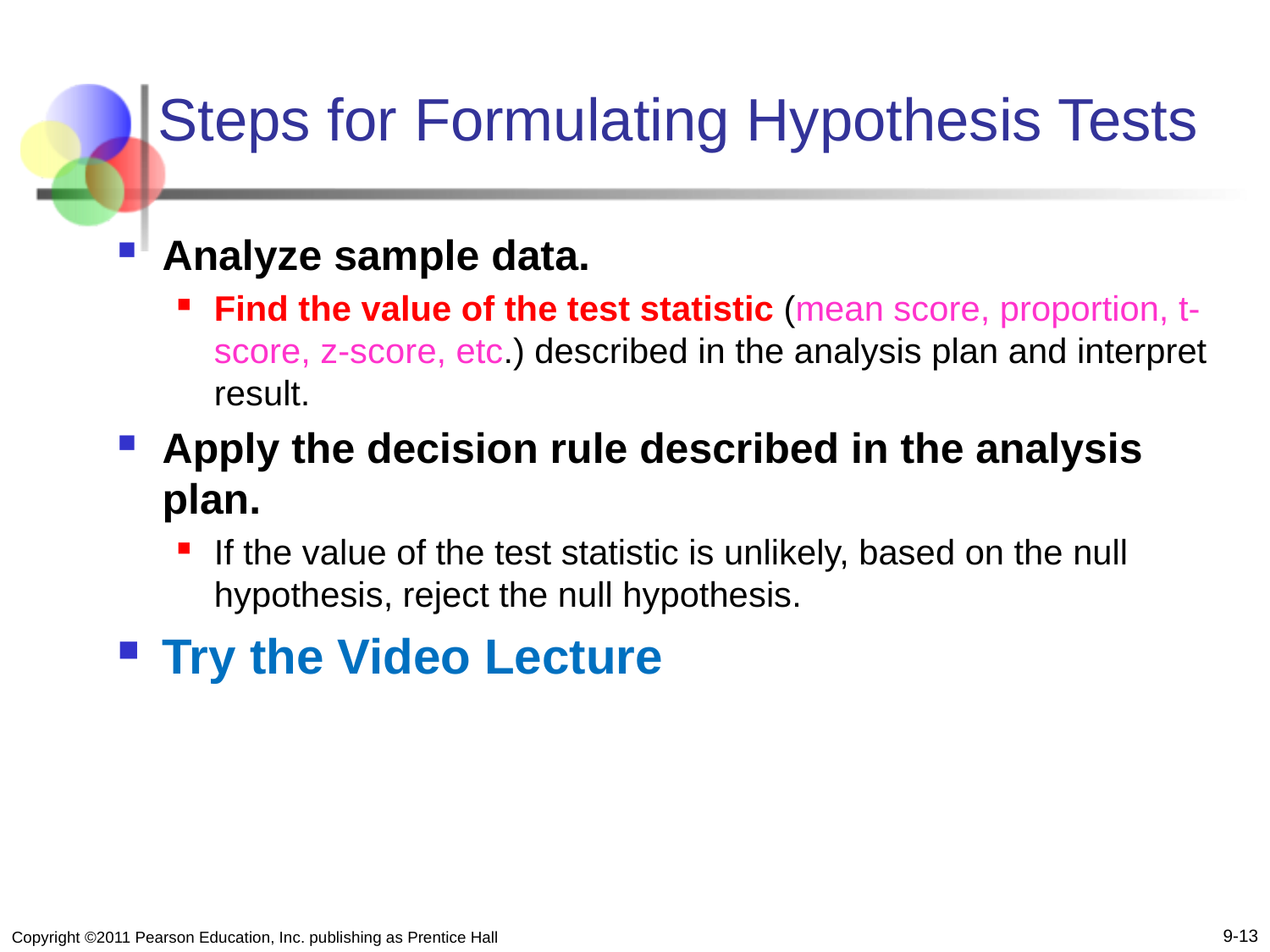

# Steps for Formulating Hypothesis Tests
Analyze sample data.
Find the value of the test statistic (mean score, proportion, t-score, z-score, etc.) described in the analysis plan and interpret result.
Apply the decision rule described in the analysis plan.
If the value of the test statistic is unlikely, based on the null hypothesis, reject the null hypothesis.
Try the Video Lecture

9-13
Copyright ©2011 Pearson Education, Inc. publishing as Prentice Hall